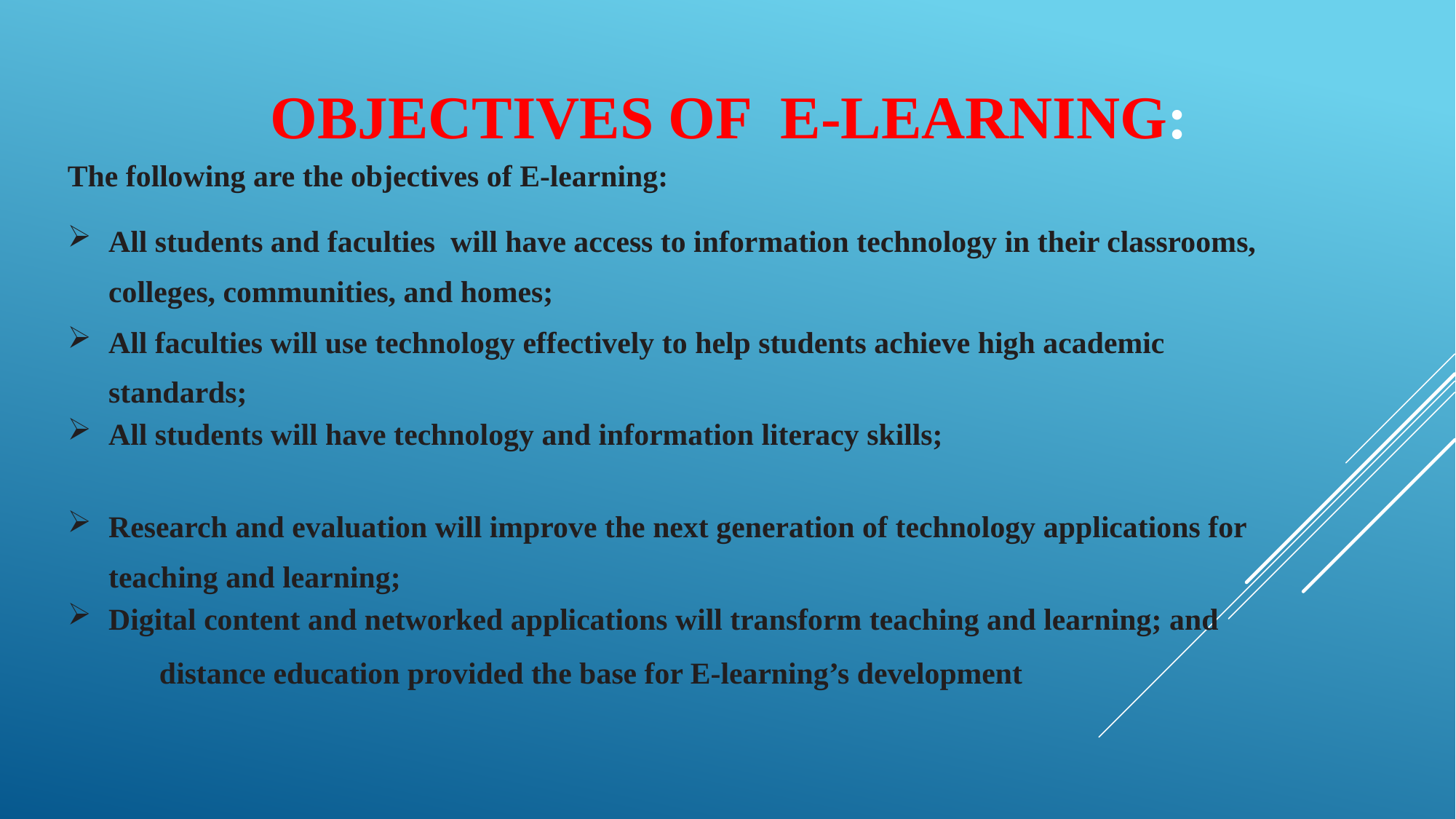

OBJECTIVES OF  E-LEARNING:
The following are the objectives of E-learning:
All students and faculties  will have access to information technology in their classrooms, colleges, communities, and homes;
All faculties will use technology effectively to help students achieve high academic standards;
All students will have technology and information literacy skills;

Research and evaluation will improve the next generation of technology applications for teaching and learning;
Digital content and networked applications will transform teaching and learning; and
            distance education provided the base for E-learning’s development